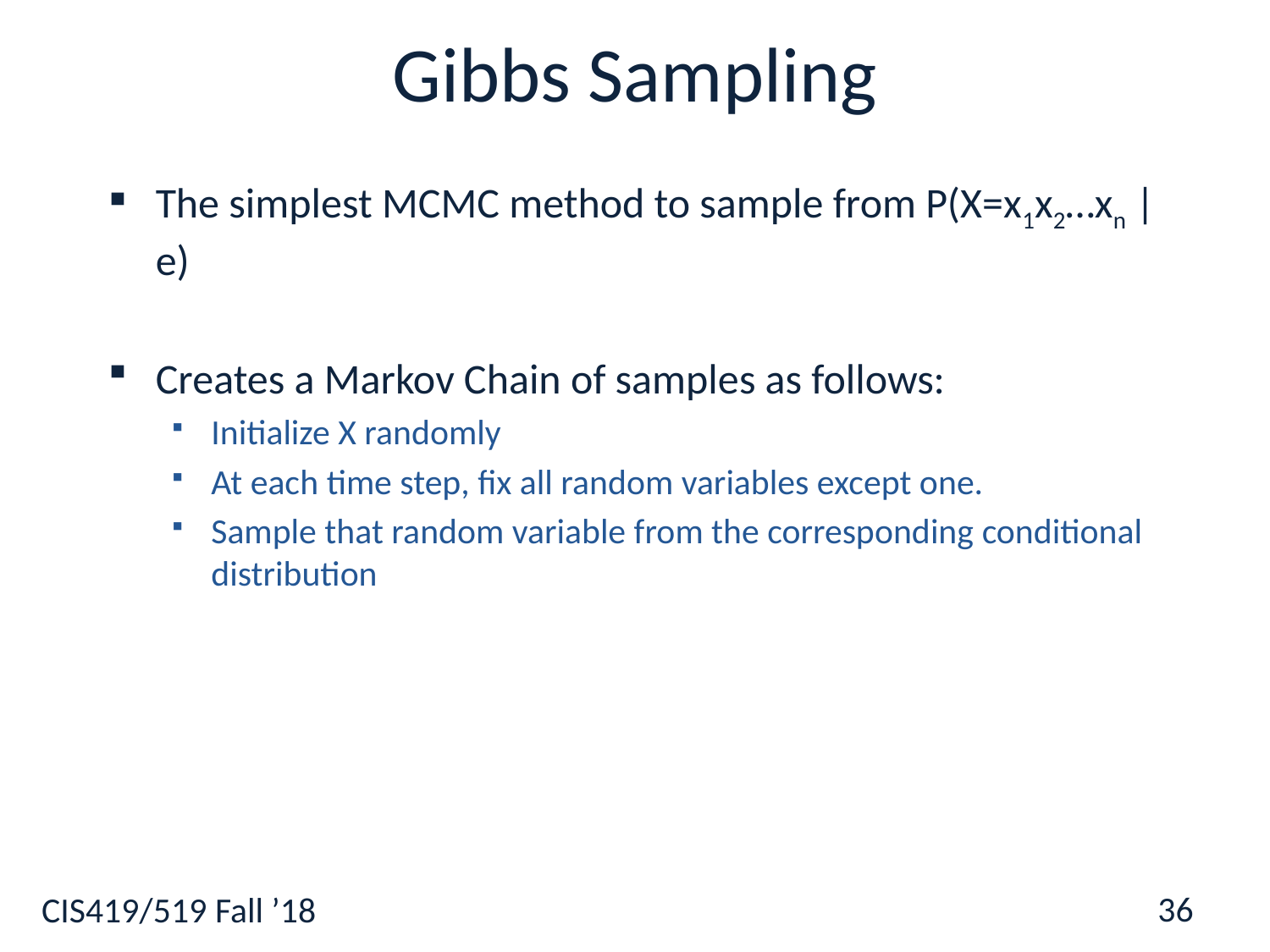

# Gibbs Sampling
The simplest MCMC method to sample from P(X=x1x2…xn | e)

Creates a Markov Chain of samples as follows:
Initialize X randomly
At each time step, fix all random variables except one.
Sample that random variable from the corresponding conditional distribution
36